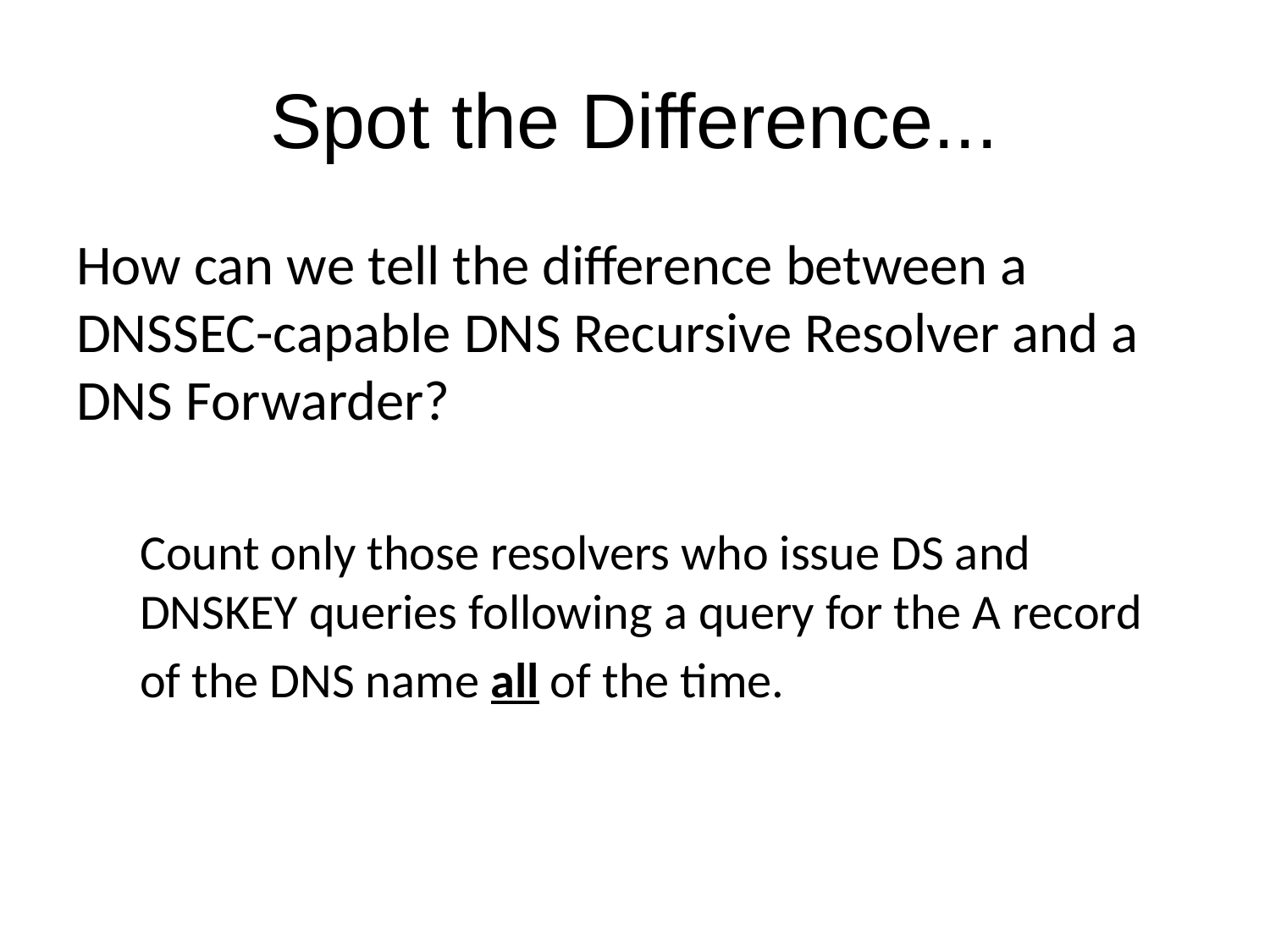

# Spot the Difference...
How can we tell the difference between a DNSSEC-capable DNS Recursive Resolver and a DNS Forwarder?

Count only those resolvers who issue DS and DNSKEY queries following a query for the A record
of the DNS name all of the time.